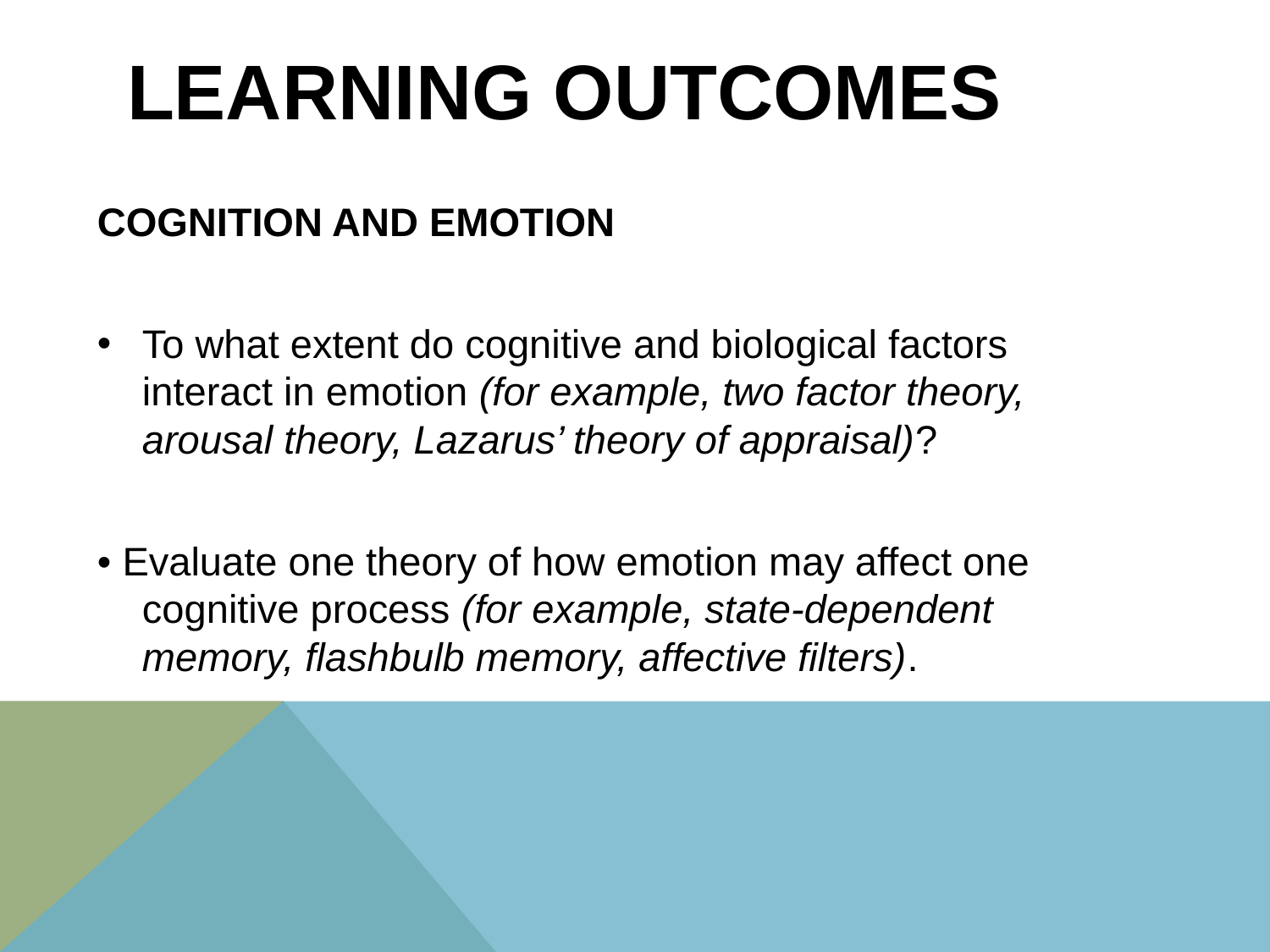

# LEARNING OUTCOMES
COGNITION AND EMOTION

To what extent do cognitive and biological factors interact in emotion (for example, two factor theory, arousal theory, Lazarus’ theory of appraisal)?

• Evaluate one theory of how emotion may affect one cognitive process (for example, state-dependent memory, flashbulb memory, affective filters).